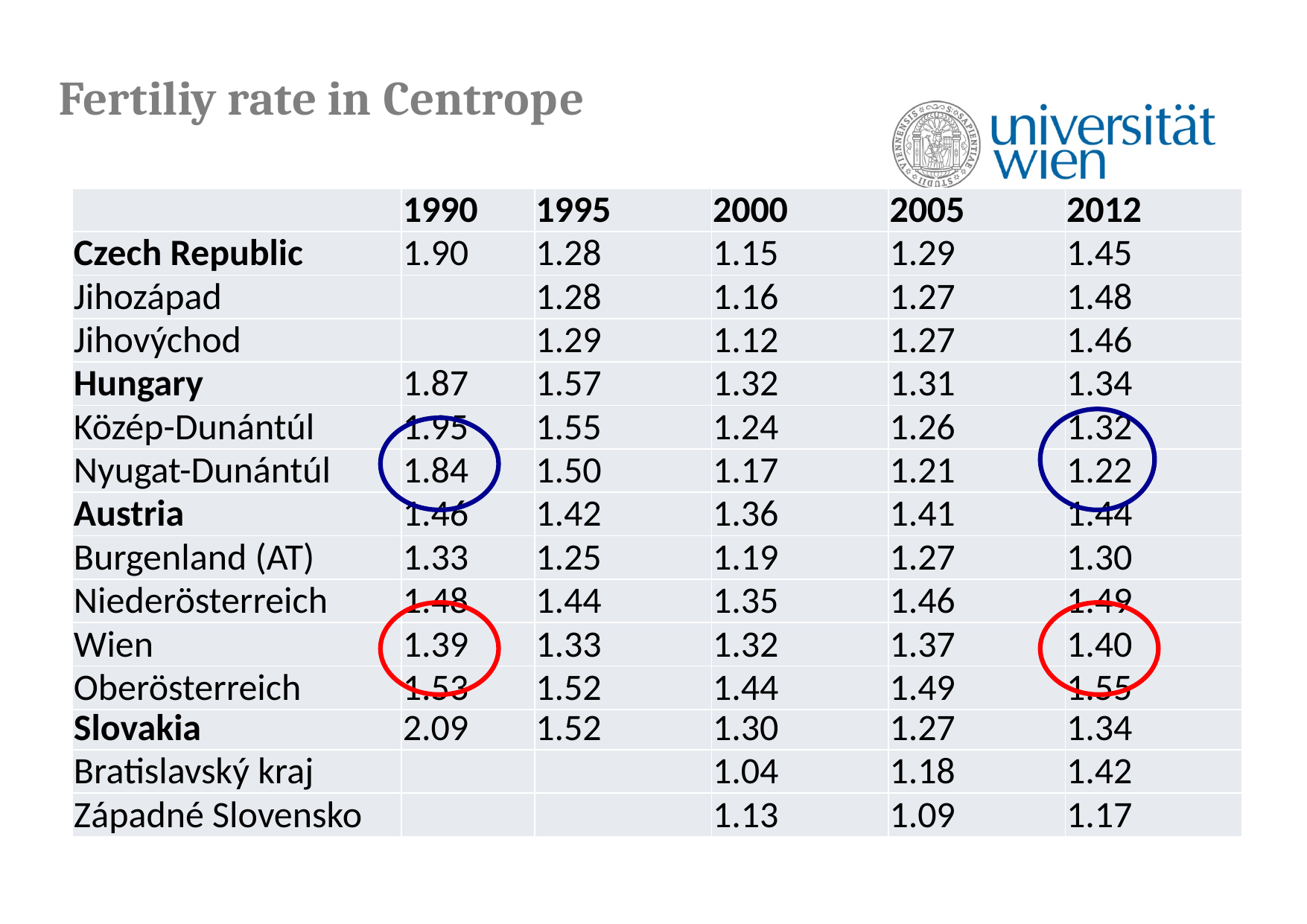

# Fertiliy rate in Centrope
|  | 1990 | 1995 | 2000 | 2005 | 2012 |
| --- | --- | --- | --- | --- | --- |
| Czech Republic | 1.90 | 1.28 | 1.15 | 1.29 | 1.45 |
| Jihozápad |  | 1.28 | 1.16 | 1.27 | 1.48 |
| Jihovýchod |  | 1.29 | 1.12 | 1.27 | 1.46 |
| Hungary | 1.87 | 1.57 | 1.32 | 1.31 | 1.34 |
| Közép-Dunántúl | 1.95 | 1.55 | 1.24 | 1.26 | 1.32 |
| Nyugat-Dunántúl | 1.84 | 1.50 | 1.17 | 1.21 | 1.22 |
| Austria | 1.46 | 1.42 | 1.36 | 1.41 | 1.44 |
| Burgenland (AT) | 1.33 | 1.25 | 1.19 | 1.27 | 1.30 |
| Niederösterreich | 1.48 | 1.44 | 1.35 | 1.46 | 1.49 |
| Wien | 1.39 | 1.33 | 1.32 | 1.37 | 1.40 |
| Oberösterreich | 1.53 | 1.52 | 1.44 | 1.49 | 1.55 |
| Slovakia | 2.09 | 1.52 | 1.30 | 1.27 | 1.34 |
| Bratislavský kraj |  |  | 1.04 | 1.18 | 1.42 |
| Západné Slovensko |  |  | 1.13 | 1.09 | 1.17 |